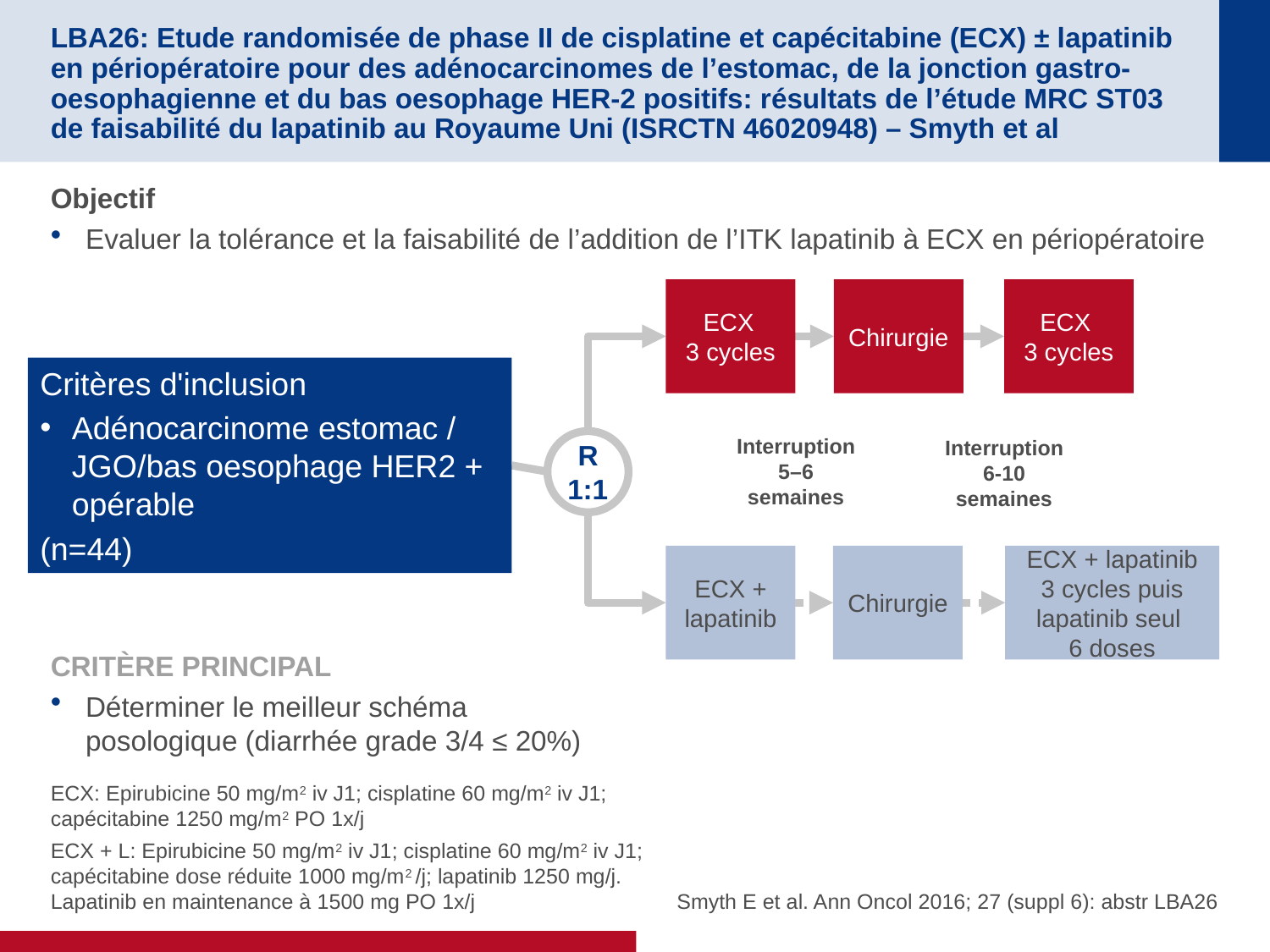

# LBA26: Etude randomisée de phase II de cisplatine et capécitabine (ECX) ± lapatinib en périopératoire pour des adénocarcinomes de l’estomac, de la jonction gastro-oesophagienne et du bas oesophage HER-2 positifs: résultats de l’étude MRC ST03 de faisabilité du lapatinib au Royaume Uni (ISRCTN 46020948) – Smyth et al
Objectif
Evaluer la tolérance et la faisabilité de l’addition de l’ITK lapatinib à ECX en périopératoire

ECX
3 cycles
Chirurgie
ECX
3 cycles
Critères d'inclusion
Adénocarcinome estomac / JGO/bas oesophage HER2 + opérable
(n=44)
Interruption 5–6 semaines
Interruption 6-10 semaines
R
1:1
ECX + lapatinib
Chirurgie
ECX + lapatinib 3 cycles puis lapatinib seul
6 doses
CRITÈRE PRINCIPAL
Déterminer le meilleur schéma posologique (diarrhée grade 3/4 ≤ 20%)
ECX: Epirubicine 50 mg/m2 iv J1; cisplatine 60 mg/m2 iv J1;
capécitabine 1250 mg/m2 PO 1x/j
ECX + L: Epirubicine 50 mg/m2 iv J1; cisplatine 60 mg/m2 iv J1; capécitabine dose réduite 1000 mg/m2 /j; lapatinib 1250 mg/j. Lapatinib en maintenance à 1500 mg PO 1x/j
 Smyth E et al. Ann Oncol 2016; 27 (suppl 6): abstr LBA26